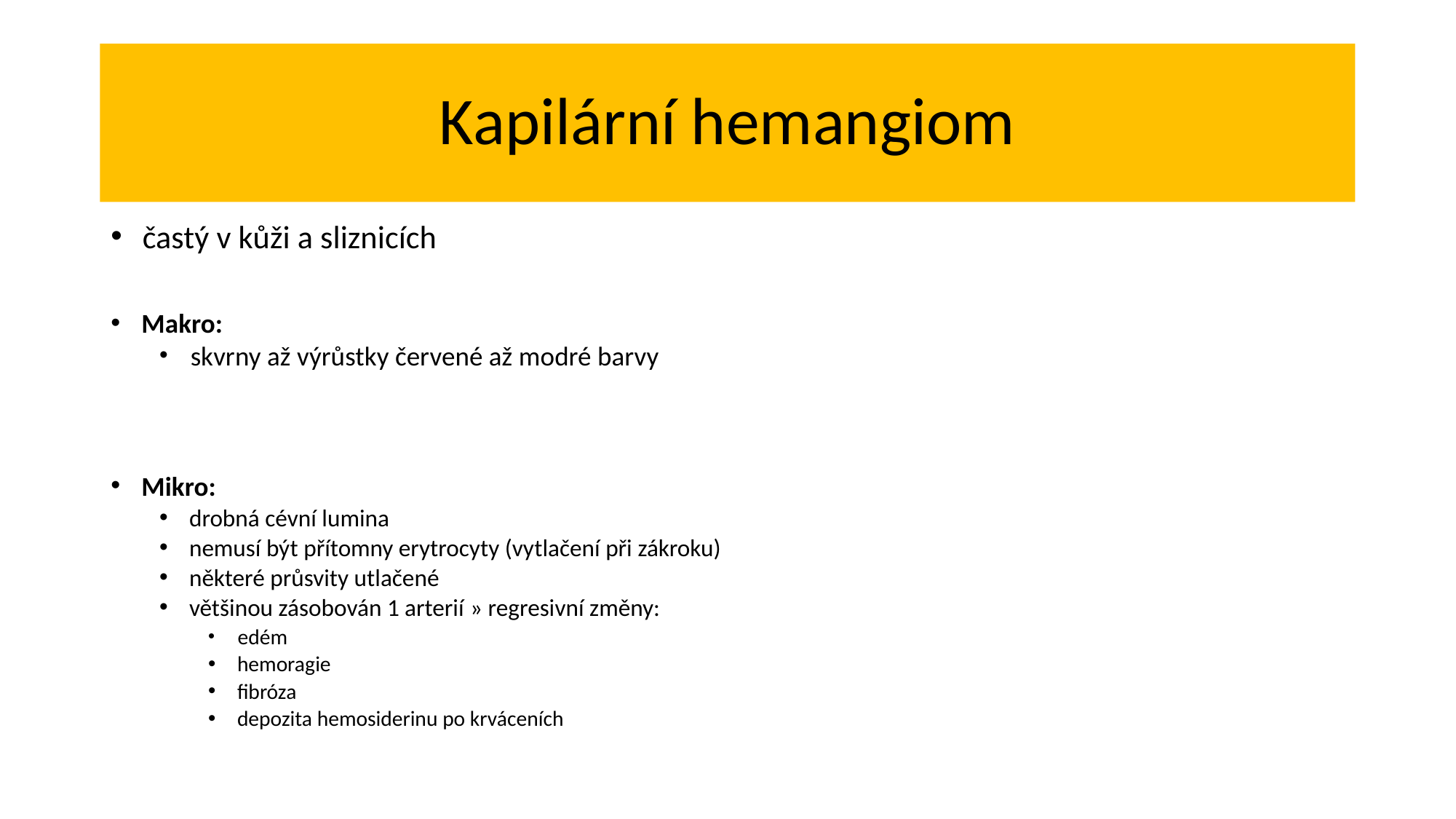

# Kapilární hemangiom
 častý v kůži a sliznicích

 Makro:
 skvrny až výrůstky červené až modré barvy

 Mikro:
 drobná cévní lumina
 nemusí být přítomny erytrocyty (vytlačení při zákroku)
 některé průsvity utlačené
 většinou zásobován 1 arterií » regresivní změny:
 edém
 hemoragie
 fibróza
 depozita hemosiderinu po krváceních